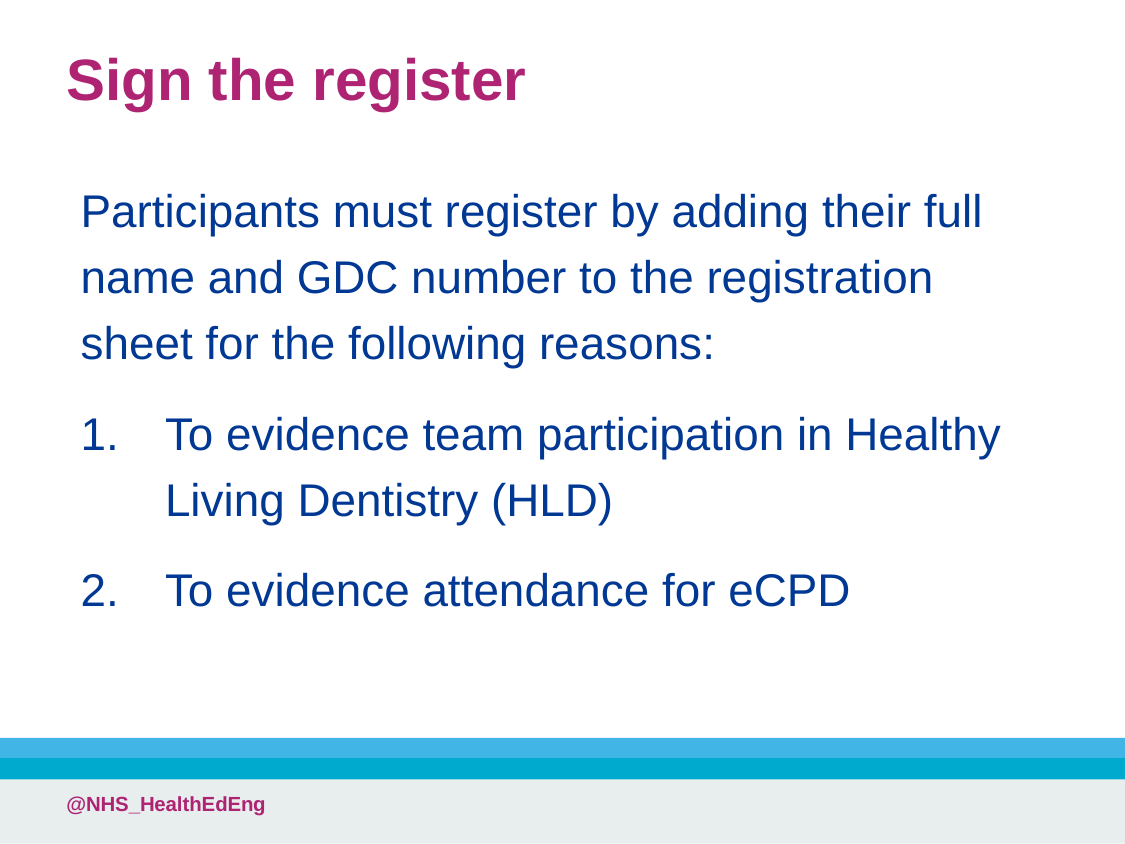

# Sign the register
Participants must register by adding their full name and GDC number to the registration sheet for the following reasons:
To evidence team participation in Healthy Living Dentistry (HLD)
To evidence attendance for eCPD